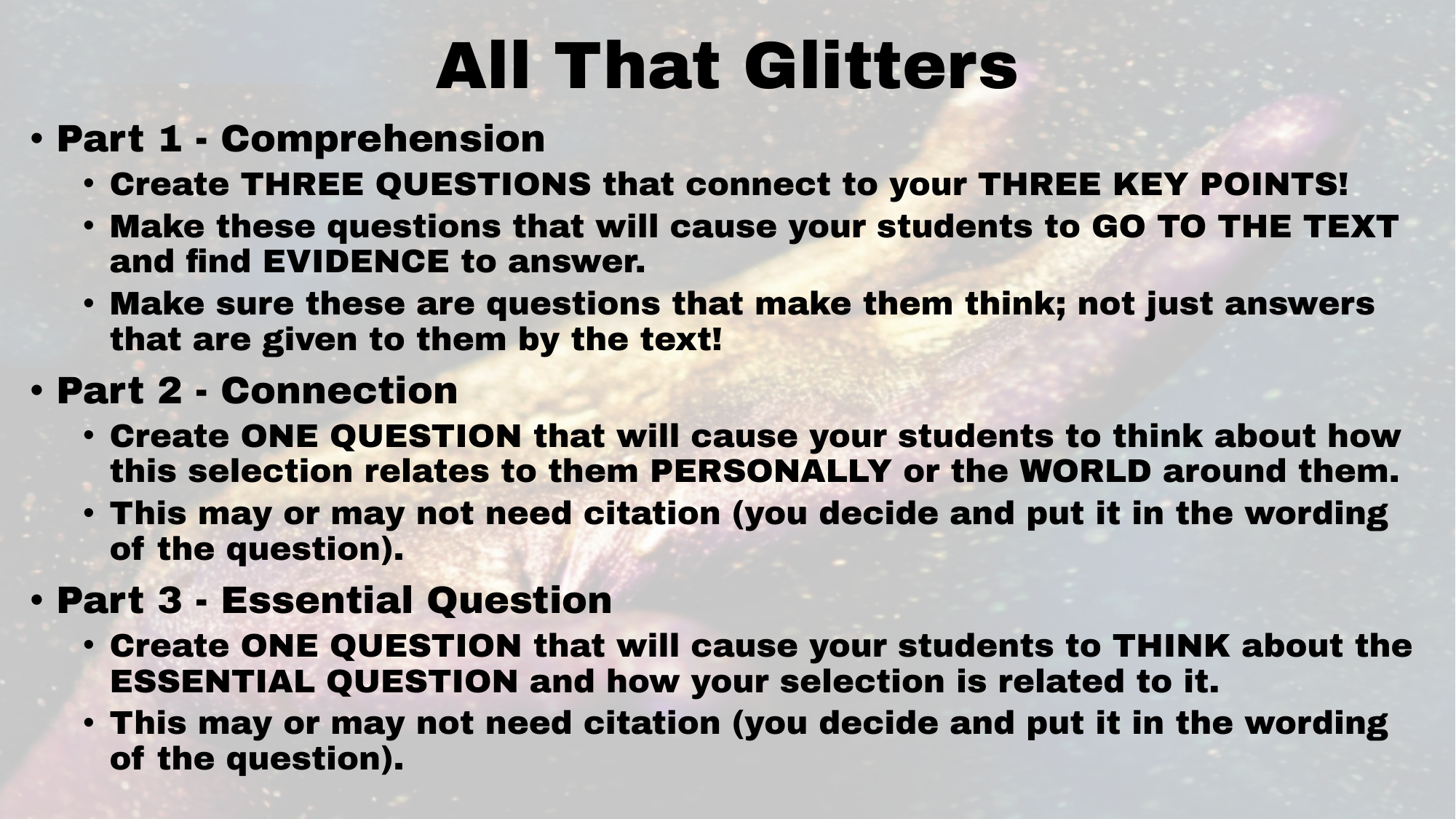

# All That Glitters
Part 1 - Comprehension
Create THREE QUESTIONS that connect to your THREE KEY POINTS!
Make these questions that will cause your students to GO TO THE TEXT and find EVIDENCE to answer.
Make sure these are questions that make them think; not just answers that are given to them by the text!
Part 2 - Connection
Create ONE QUESTION that will cause your students to think about how this selection relates to them PERSONALLY or the WORLD around them.
This may or may not need citation (you decide and put it in the wording of the question).
Part 3 - Essential Question
Create ONE QUESTION that will cause your students to THINK about the ESSENTIAL QUESTION and how your selection is related to it.
This may or may not need citation (you decide and put it in the wording of the question).